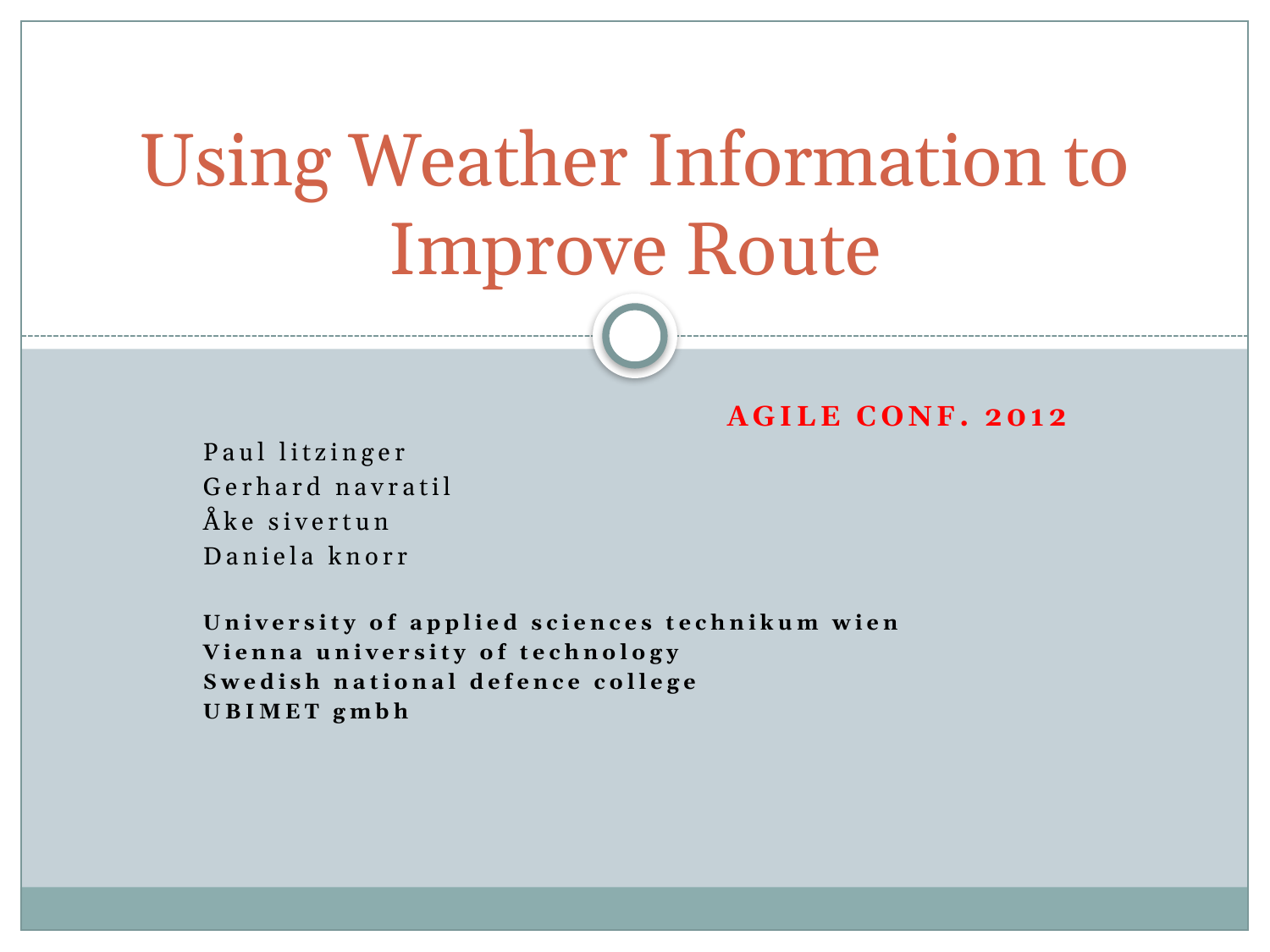

# Using Weather Information to Improve Route
                       AGILE conf. 2012
Paul litzinger
Gerhard navratil
Åke sivertun
Daniela knorr

University of applied sciences technikum wien
Vienna university of technology
Swedish national defence college
UBIMET gmbh